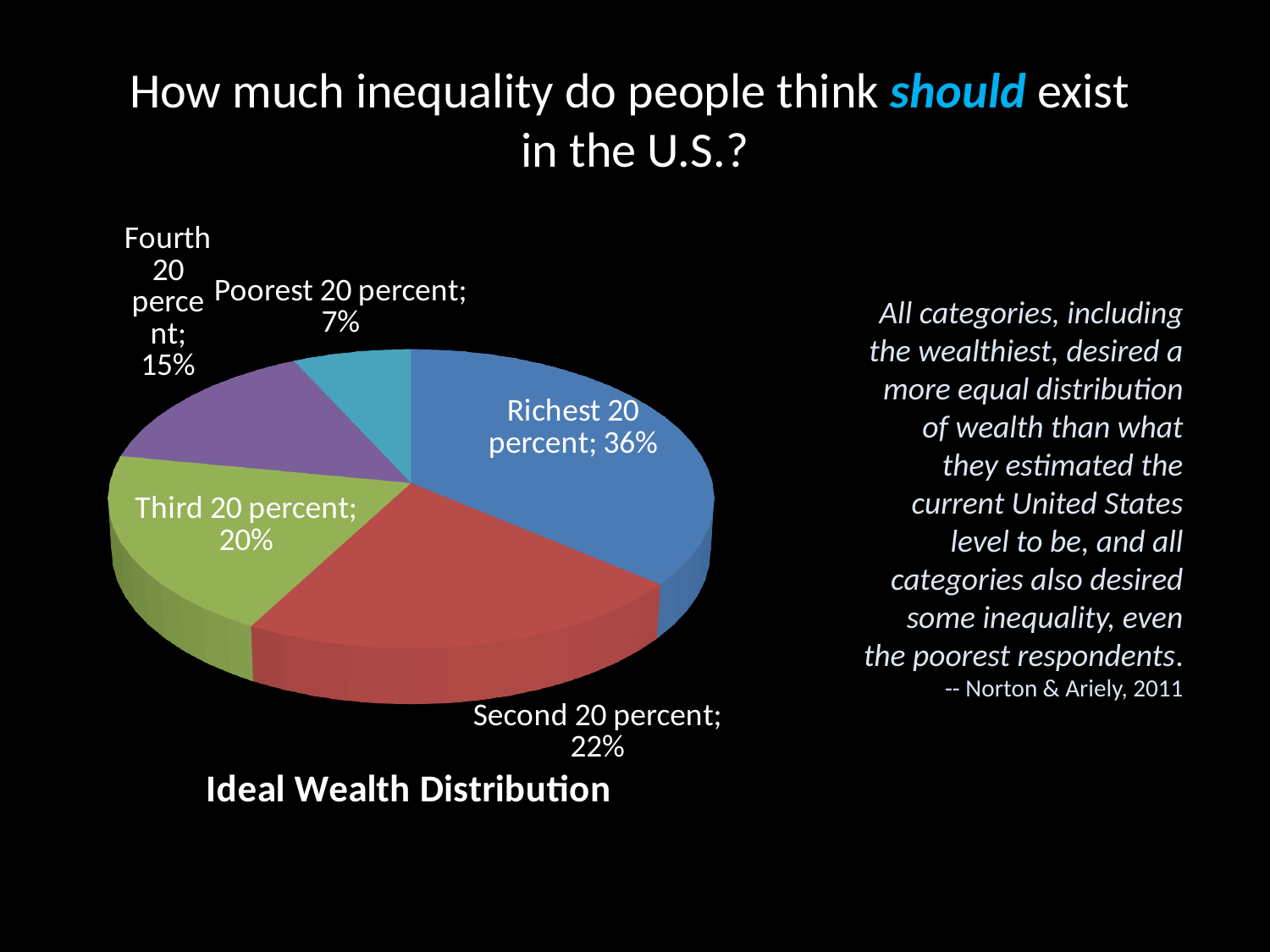

# How much inequality do people think should exist in the U.S.?

[unsupported chart]

All categories, including the wealthiest, desired a more equal distribution of wealth than what they estimated the current United States level to be, and all categories also desired some inequality, even the poorest respondents.
-- Norton & Ariely, 2011